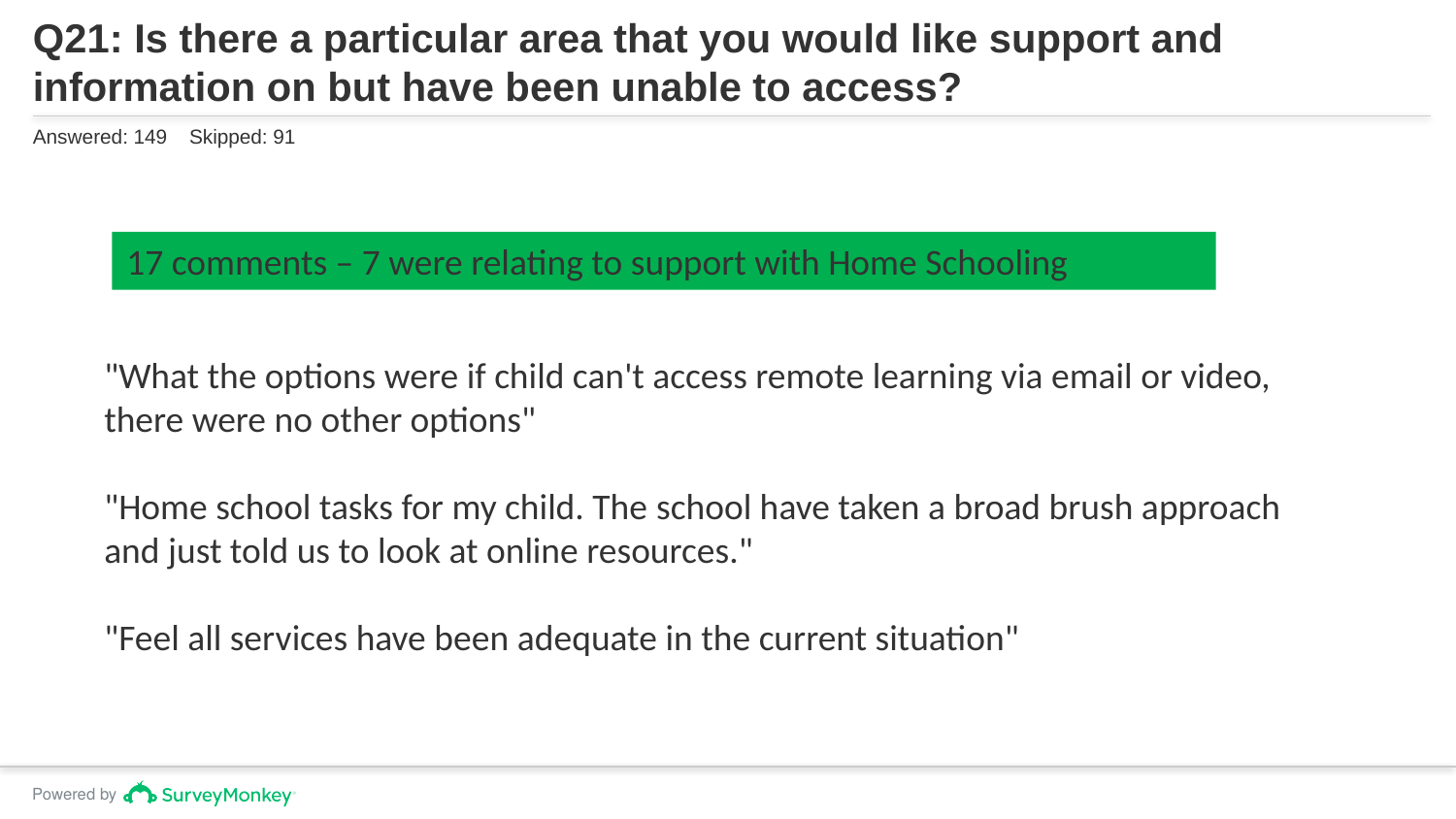

# Q21: Is there a particular area that you would like support and information on but have been unable to access?
Answered: 149    Skipped: 91
17 comments – 7 were relating to support with Home Schooling
"What the options were if child can't access remote learning via email or video, there were no other options"

"Home school tasks for my child. The school have taken a broad brush approach and just told us to look at online resources."

"Feel all services have been adequate in the current situation"